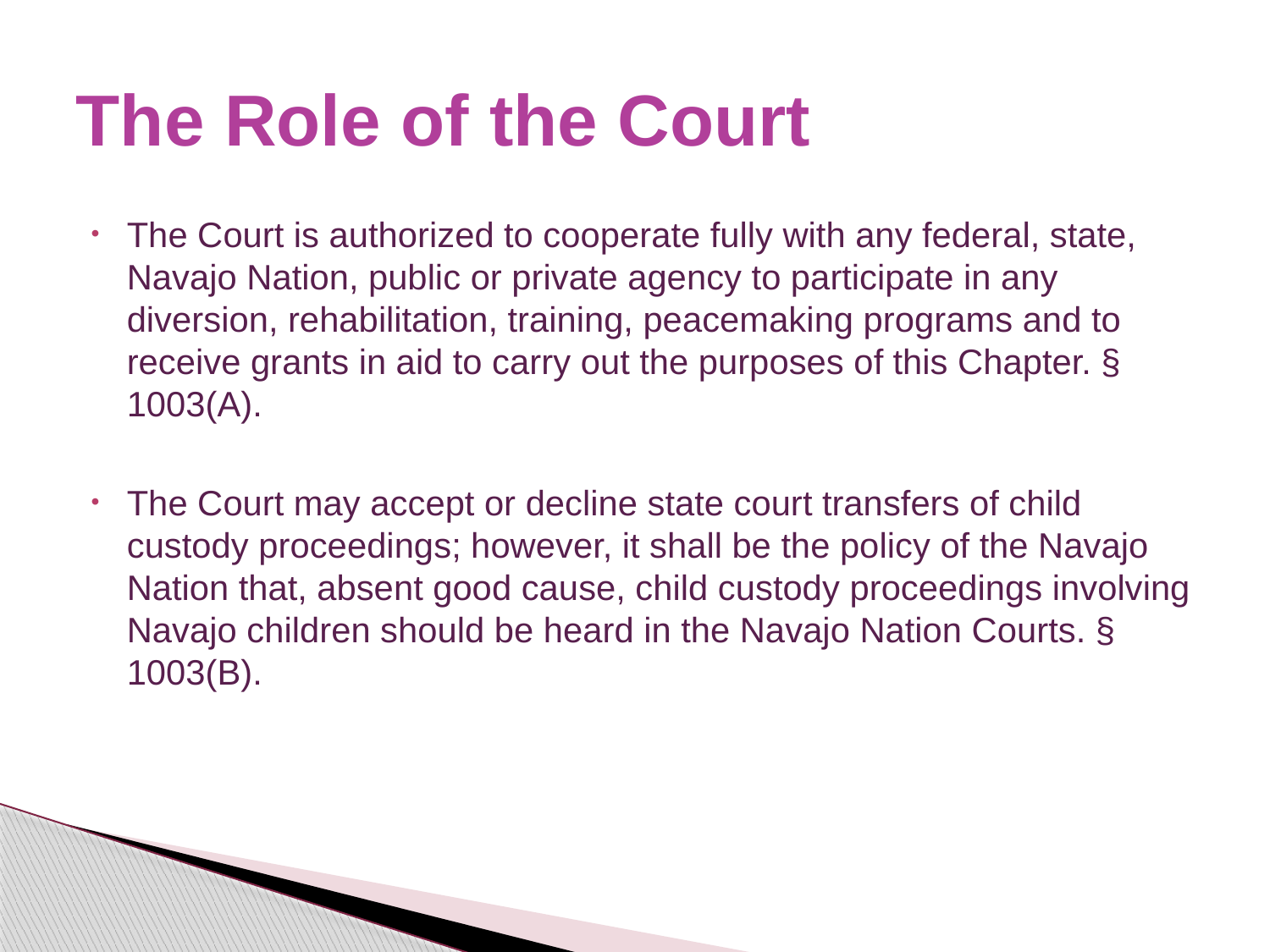

# The Role of the Court
The Court is authorized to cooperate fully with any federal, state, Navajo Nation, public or private agency to participate in any diversion, rehabilitation, training, peacemaking programs and to receive grants in aid to carry out the purposes of this Chapter. § 1003(A).

The Court may accept or decline state court transfers of child custody proceedings; however, it shall be the policy of the Navajo Nation that, absent good cause, child custody proceedings involving Navajo children should be heard in the Navajo Nation Courts. § 1003(B).